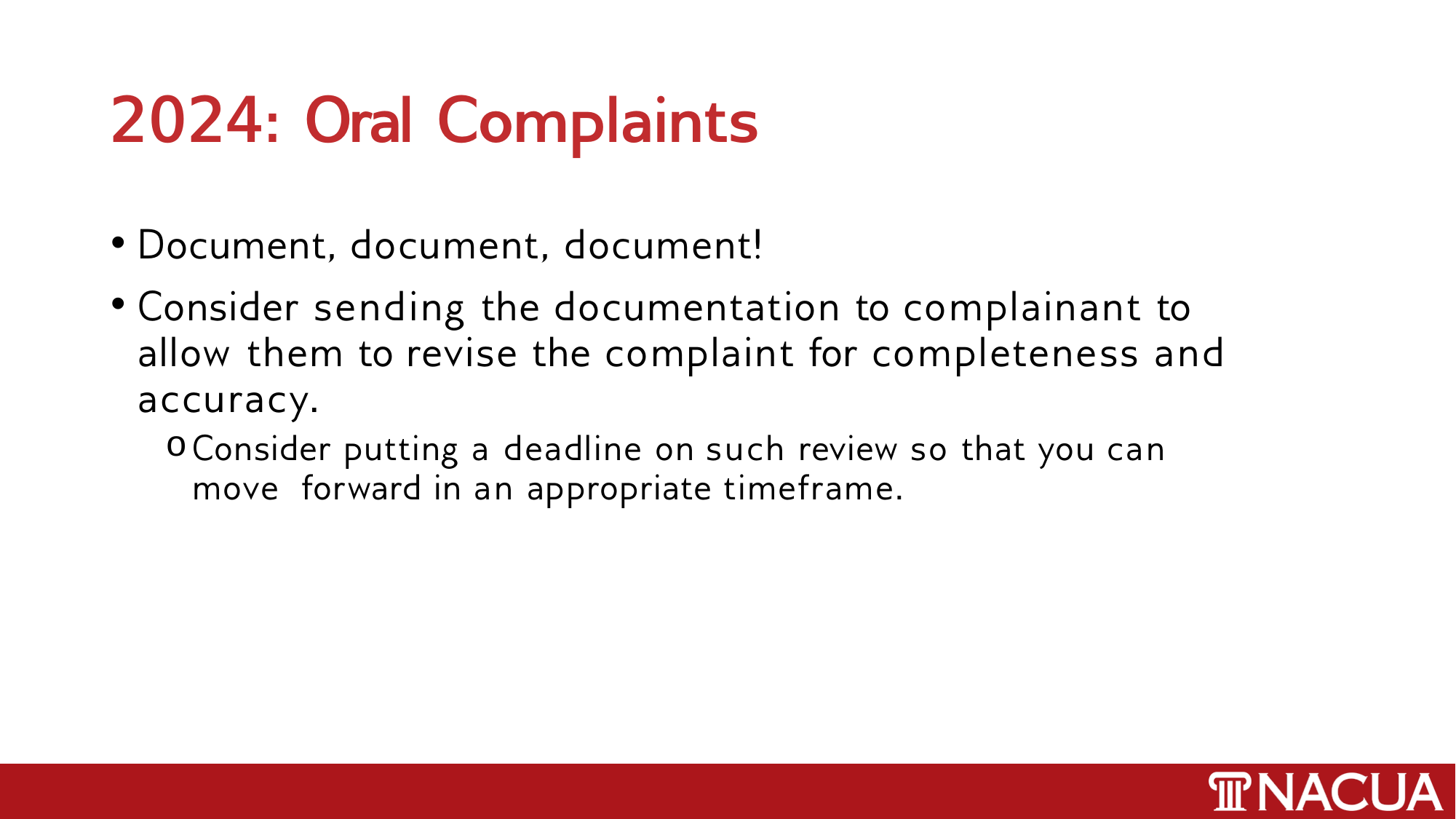

# 2024: Oral Complaints
Document, document, document!
Consider sending the documentation to complainant to allow 	them to revise the complaint for completeness and accuracy.
Consider putting a deadline on such review so that you can move 	forward in an appropriate timeframe.